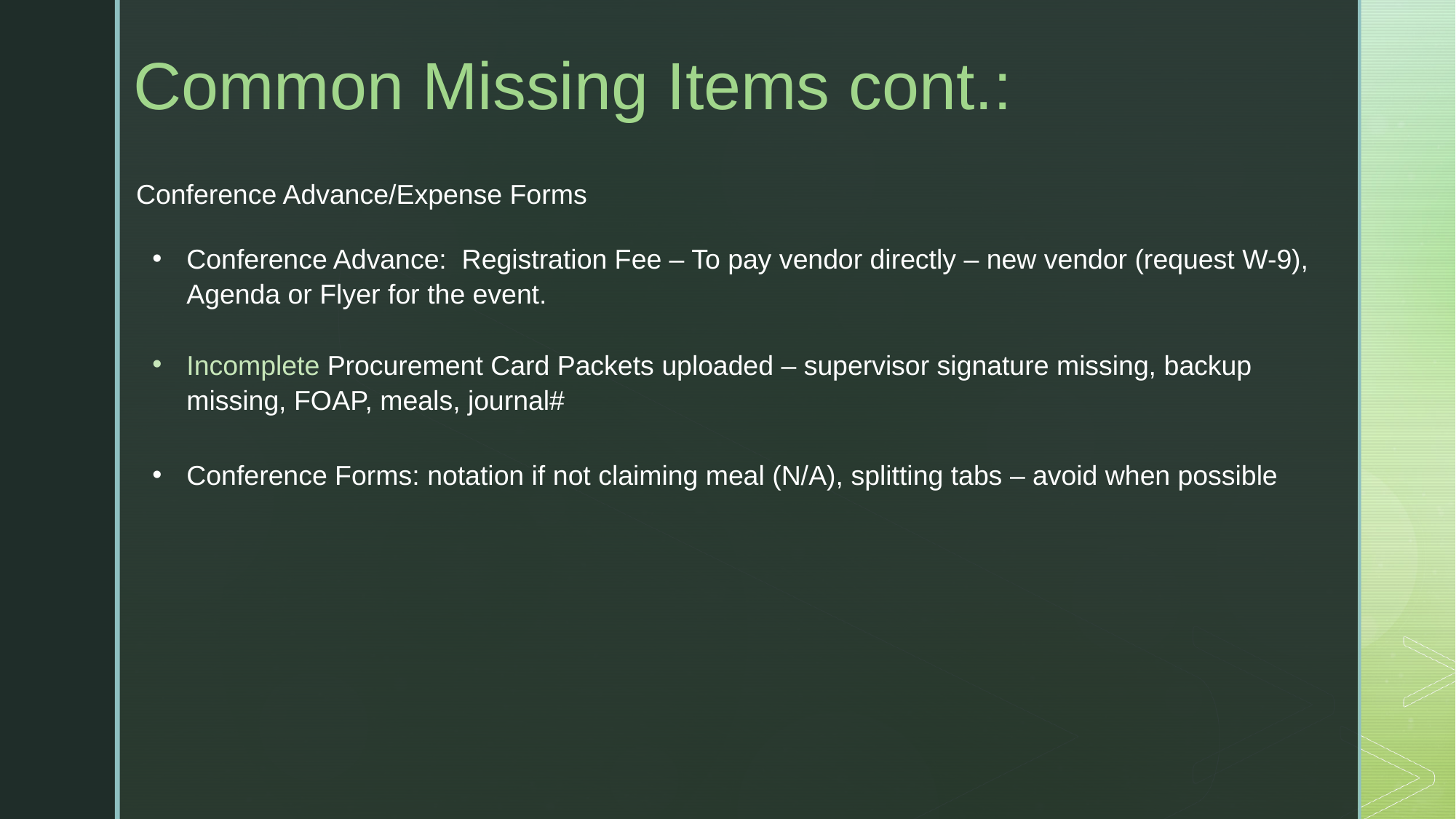

Common Missing Items cont.:
Conference Advance/Expense Forms
Conference Advance:  Registration Fee – To pay vendor directly – new vendor (request W-9), Agenda or Flyer for the event.
Incomplete Procurement Card Packets uploaded – supervisor signature missing, backup missing, FOAP, meals, journal#
Conference Forms: notation if not claiming meal (N/A), splitting tabs – avoid when possible